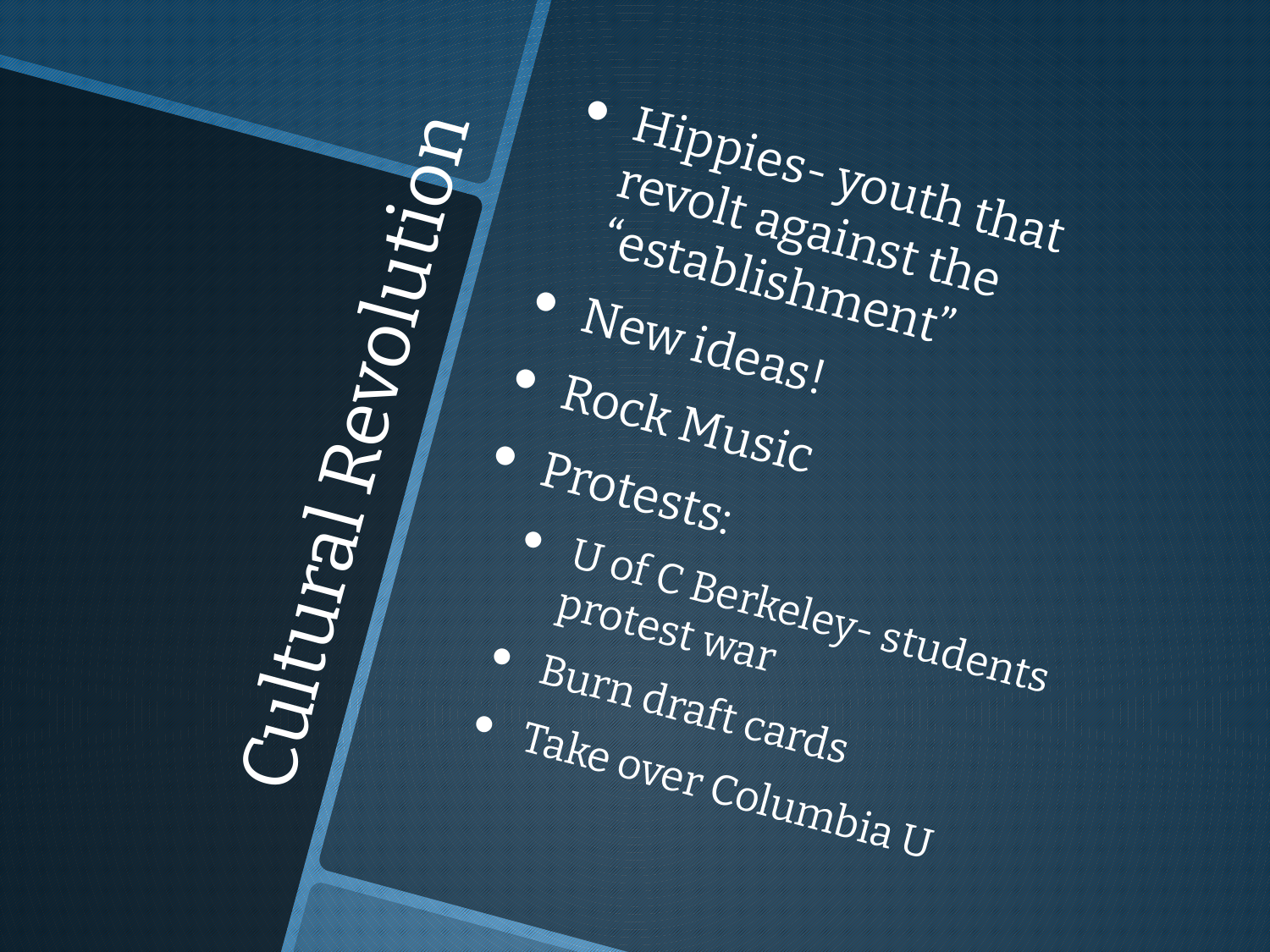

Hippies- youth that revolt against the “establishment”
New ideas!
Rock Music
Protests:
U of C Berkeley- students protest war
Burn draft cards
Take over Columbia U
# Cultural Revolution